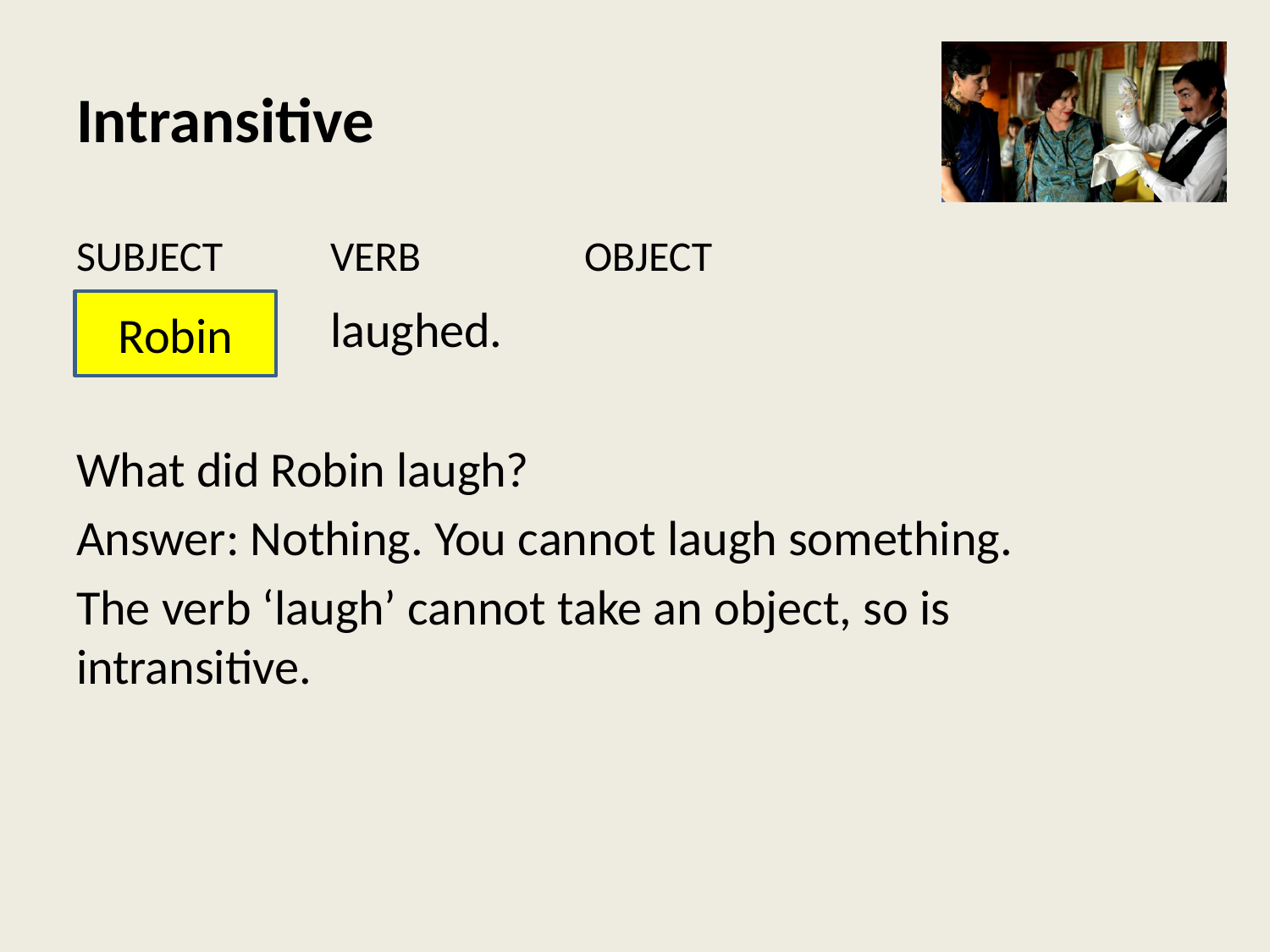

# Intransitive
SUBJECT	VERB		OBJECT
		laughed.

What did Robin laugh?
Answer: Nothing. You cannot laugh something.
The verb ‘laugh’ cannot take an object, so is intransitive.
Robin